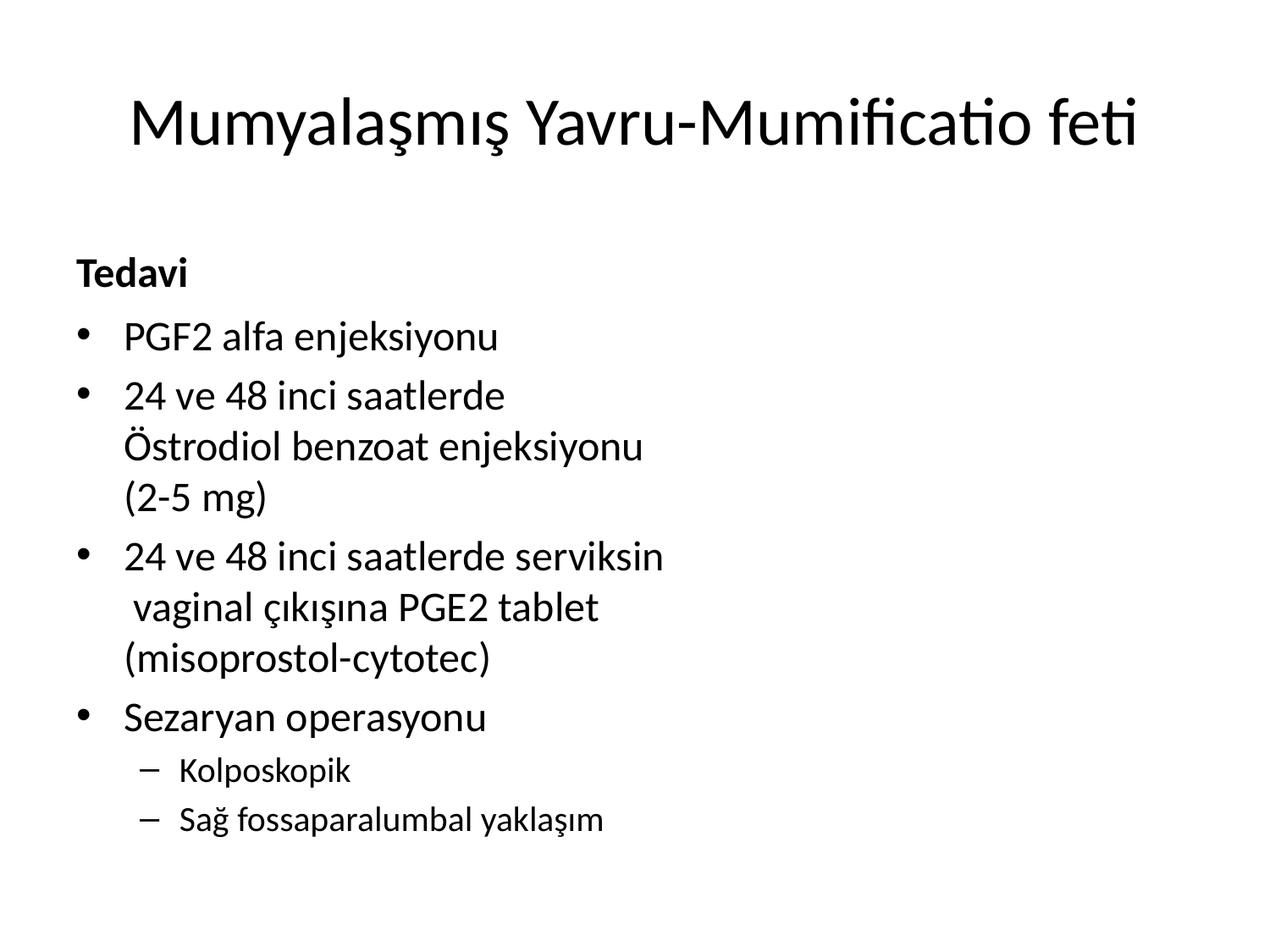

# Mumyalaşmış Yavru-Mumificatio feti
Tedavi

PGF2 alfa enjeksiyonu
24 ve 48 inci saatlerde Östrodiol benzoat enjeksiyonu (2-5 mg)
24 ve 48 inci saatlerde serviksin  vaginal çıkışına PGE2 tablet (misoprostol-cytotec)
Sezaryan operasyonu
Kolposkopik
Sağ fossaparalumbal yaklaşım